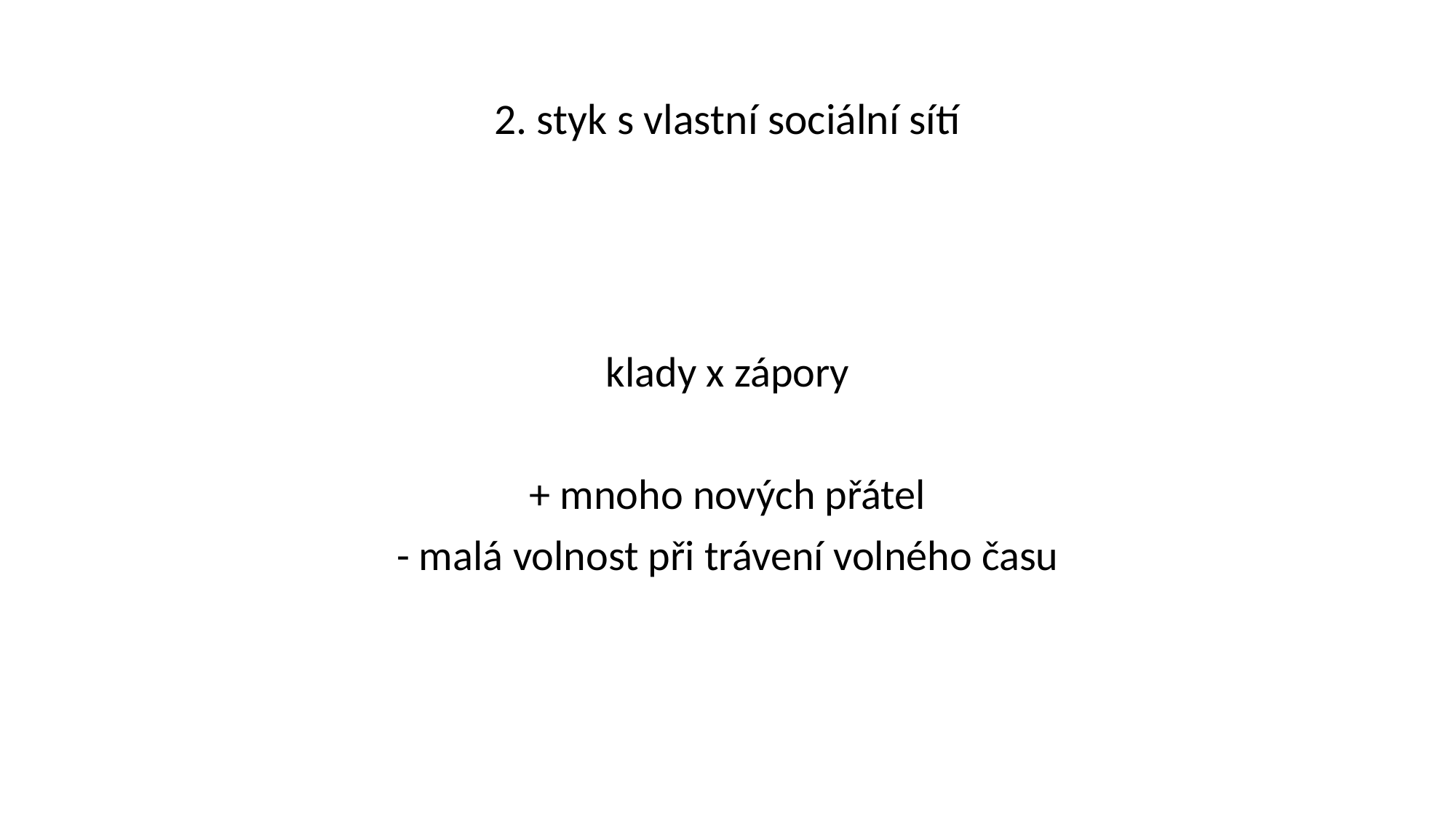

# 2. styk s vlastní sociální sítí

klady x zápory

+ mnoho nových přátel
- malá volnost při trávení volného času